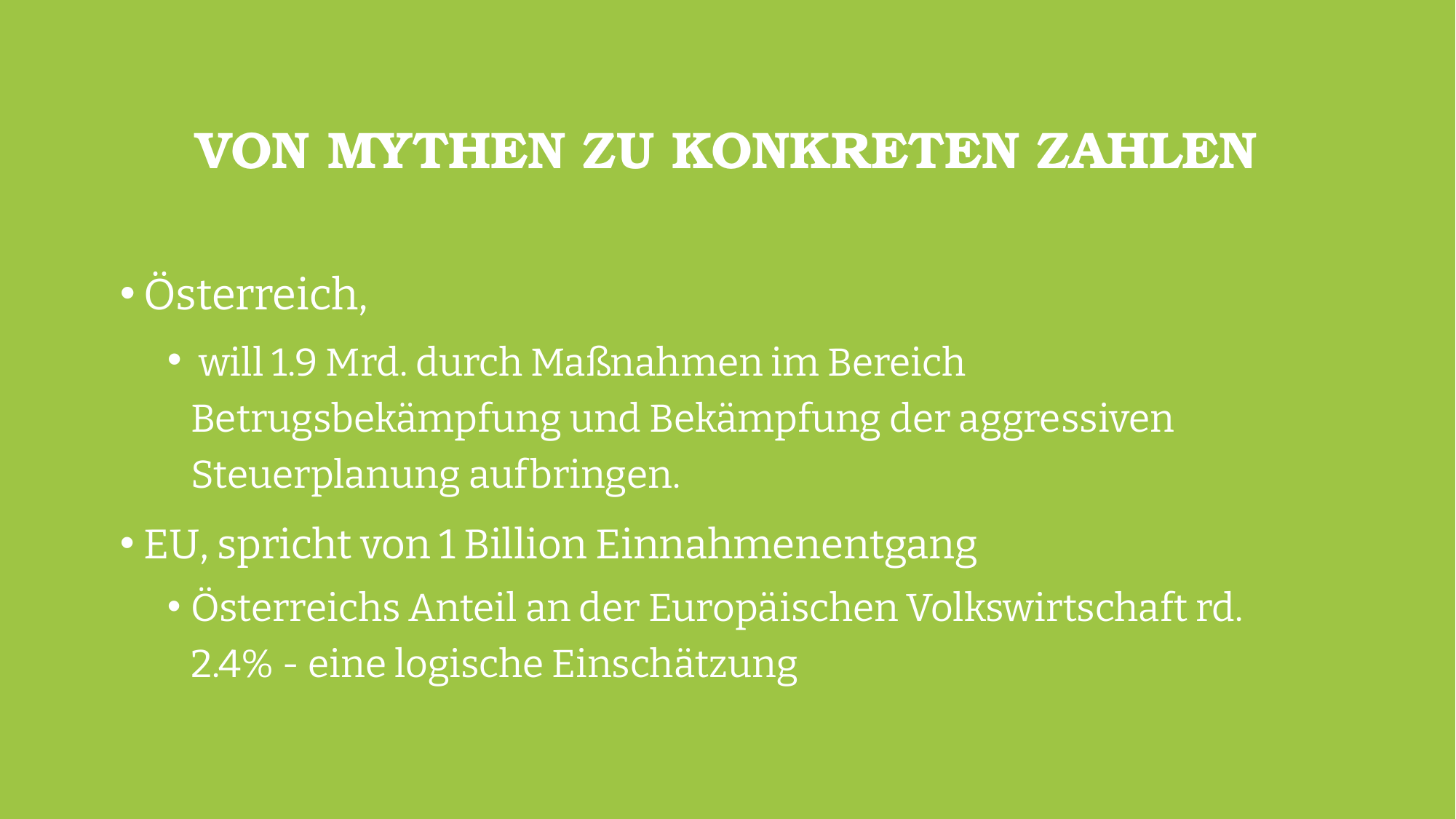

# Von Mythen zu konkreten Zahlen
Österreich,
 will 1.9 Mrd. durch Maßnahmen im Bereich Betrugsbekämpfung und Bekämpfung der aggressiven Steuerplanung aufbringen.
EU, spricht von 1 Billion Einnahmenentgang
Österreichs Anteil an der Europäischen Volkswirtschaft rd. 2.4% - eine logische Einschätzung